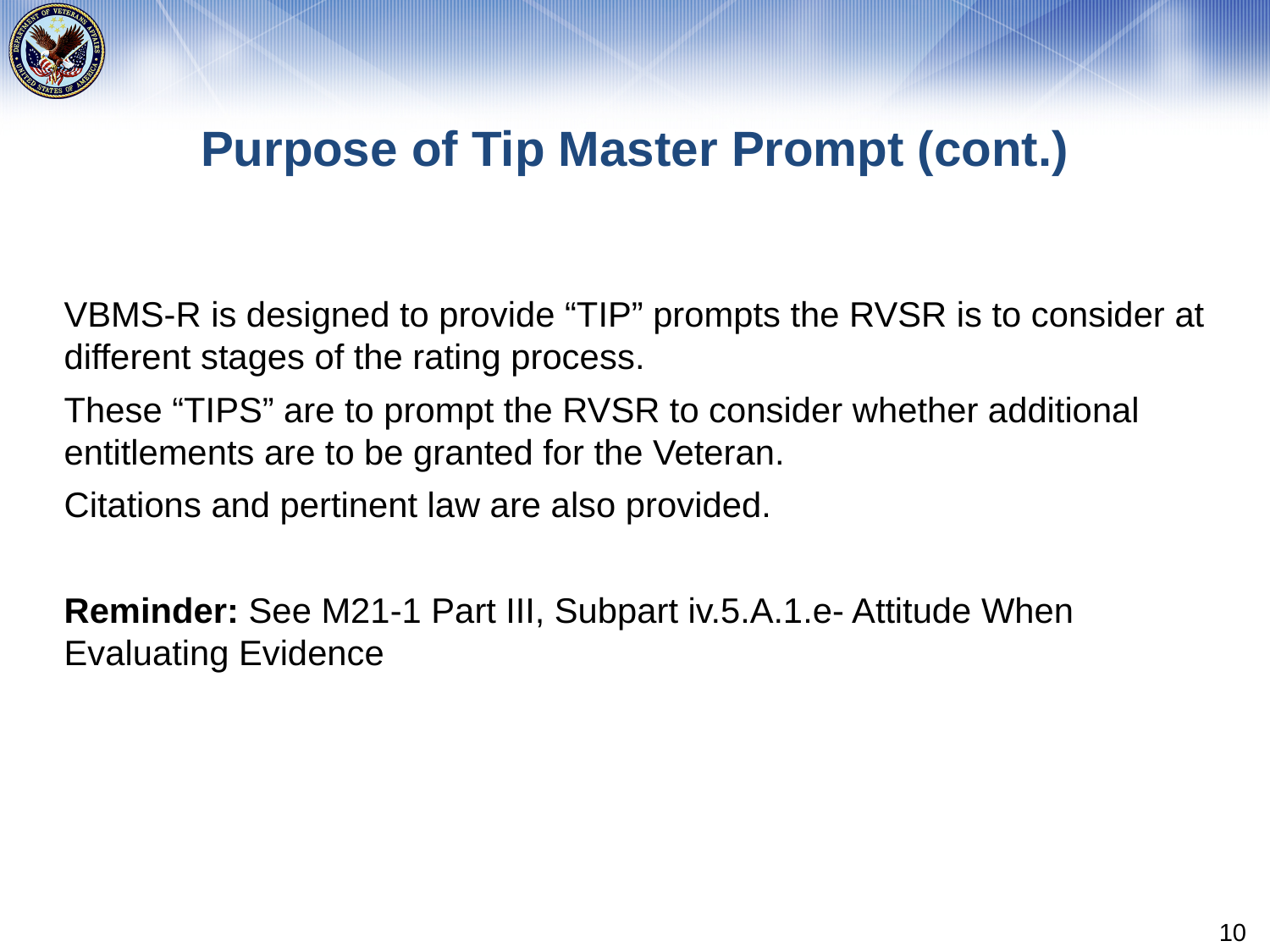

# Purpose of Tip Master Prompt (cont.)
VBMS-R is designed to provide “TIP” prompts the RVSR is to consider at different stages of the rating process.
These “TIPS” are to prompt the RVSR to consider whether additional entitlements are to be granted for the Veteran.
Citations and pertinent law are also provided.

Reminder: See M21-1 Part III, Subpart iv.5.A.1.e- Attitude When Evaluating Evidence
10